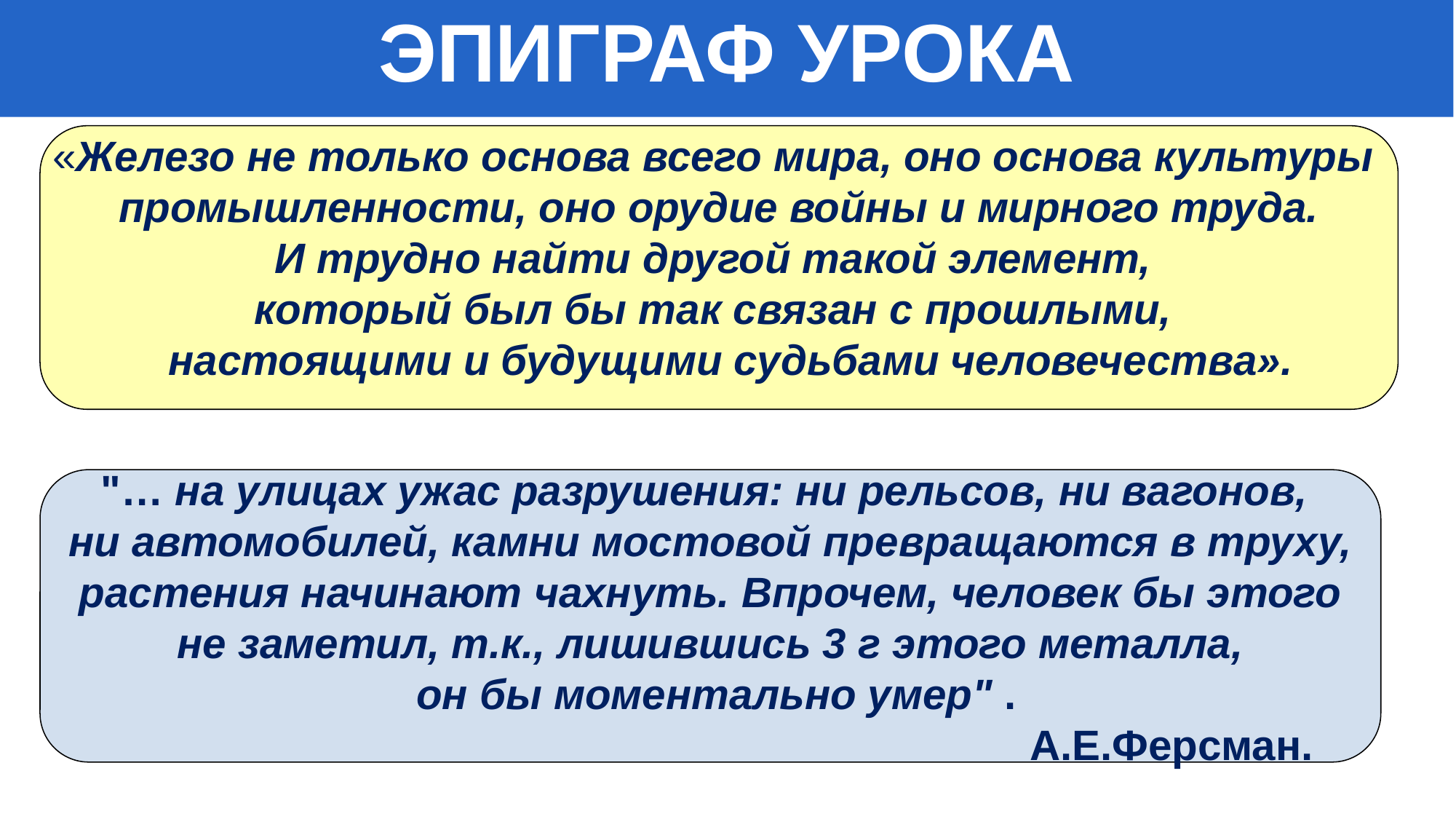

ЭПИГРАФ УРОКА

«Железо не только основа всего мира, оно основа культуры
промышленности, оно орудие войны и мирного труда.
И трудно найти другой такой элемент,
который был бы так связан с прошлыми,
                          настоящими и будущими судьбами человечества».

"… на улицах ужас разрушения: ни рельсов, ни вагонов,
ни автомобилей, камни мостовой превращаются в труху,
 растения начинают чахнуть. Впрочем, человек бы этого
не заметил, т.к., лишившись 3 г этого металла,
 он бы моментально умер" .
                                                                               А.Е.Ферсман.